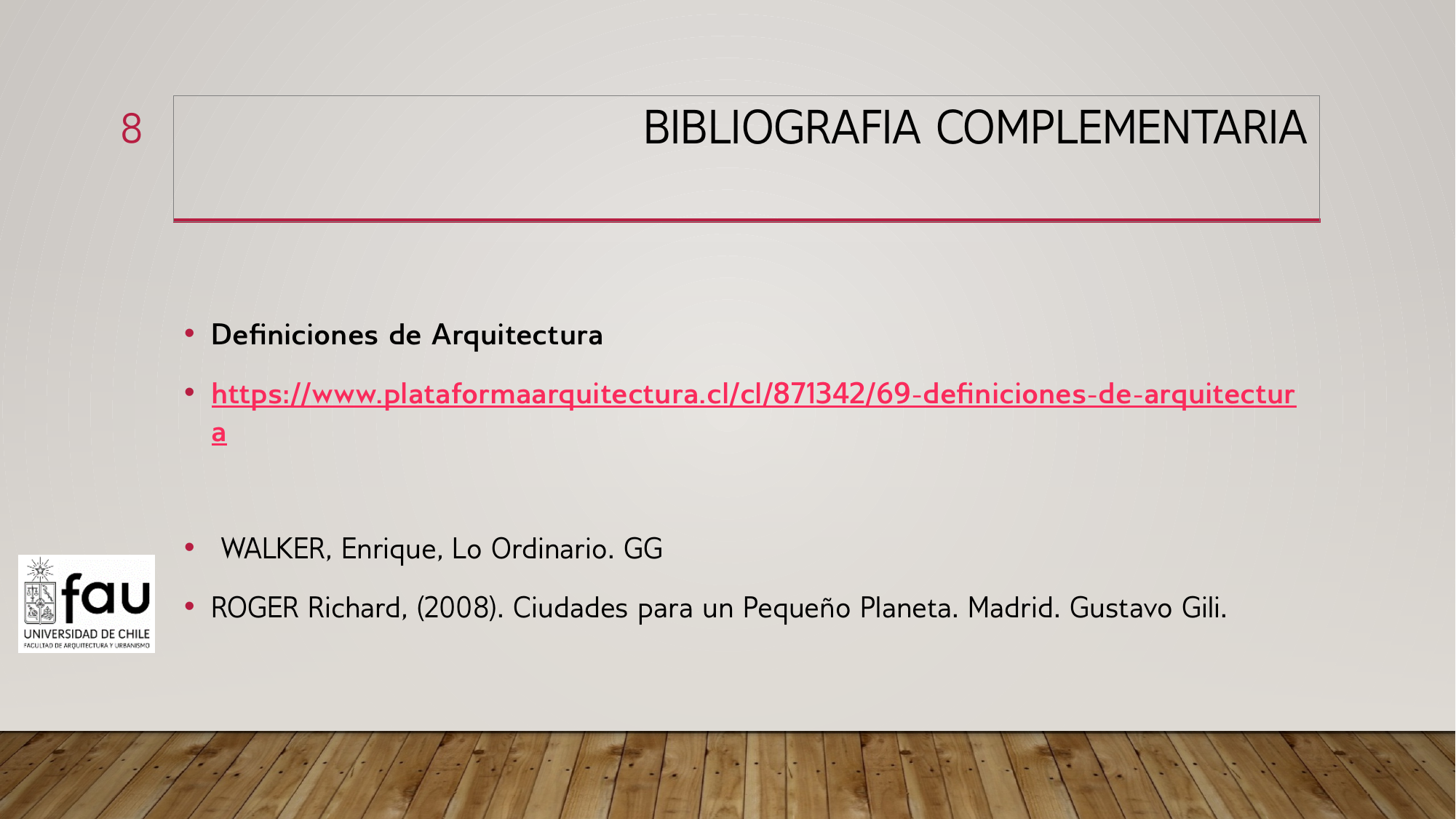

8
# BIBLIOGRAFIA COMPLEMENTARIA
Definiciones de Arquitectura
https://www.plataformaarquitectura.cl/cl/871342/69-definiciones-de-arquitectura

 WALKER, Enrique, Lo Ordinario. GG
ROGER Richard, (2008). Ciudades para un Pequeño Planeta. Madrid. Gustavo Gili.